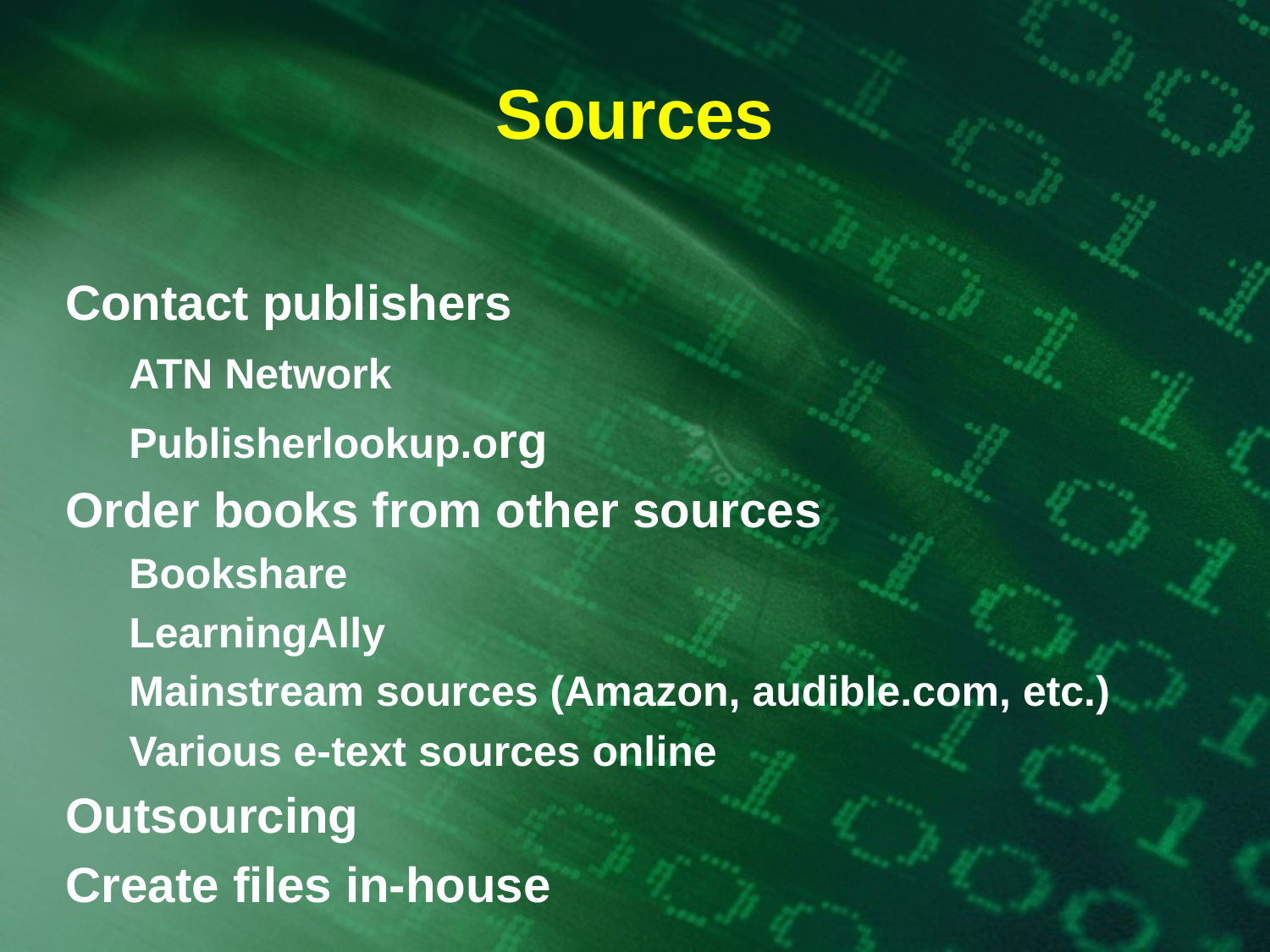

# Sources
Contact publishers
	ATN Network
	Publisherlookup.org
Order books from other sources
Bookshare
LearningAlly
Mainstream sources (Amazon, audible.com, etc.)
Various e-text sources online
Outsourcing
Create files in-house